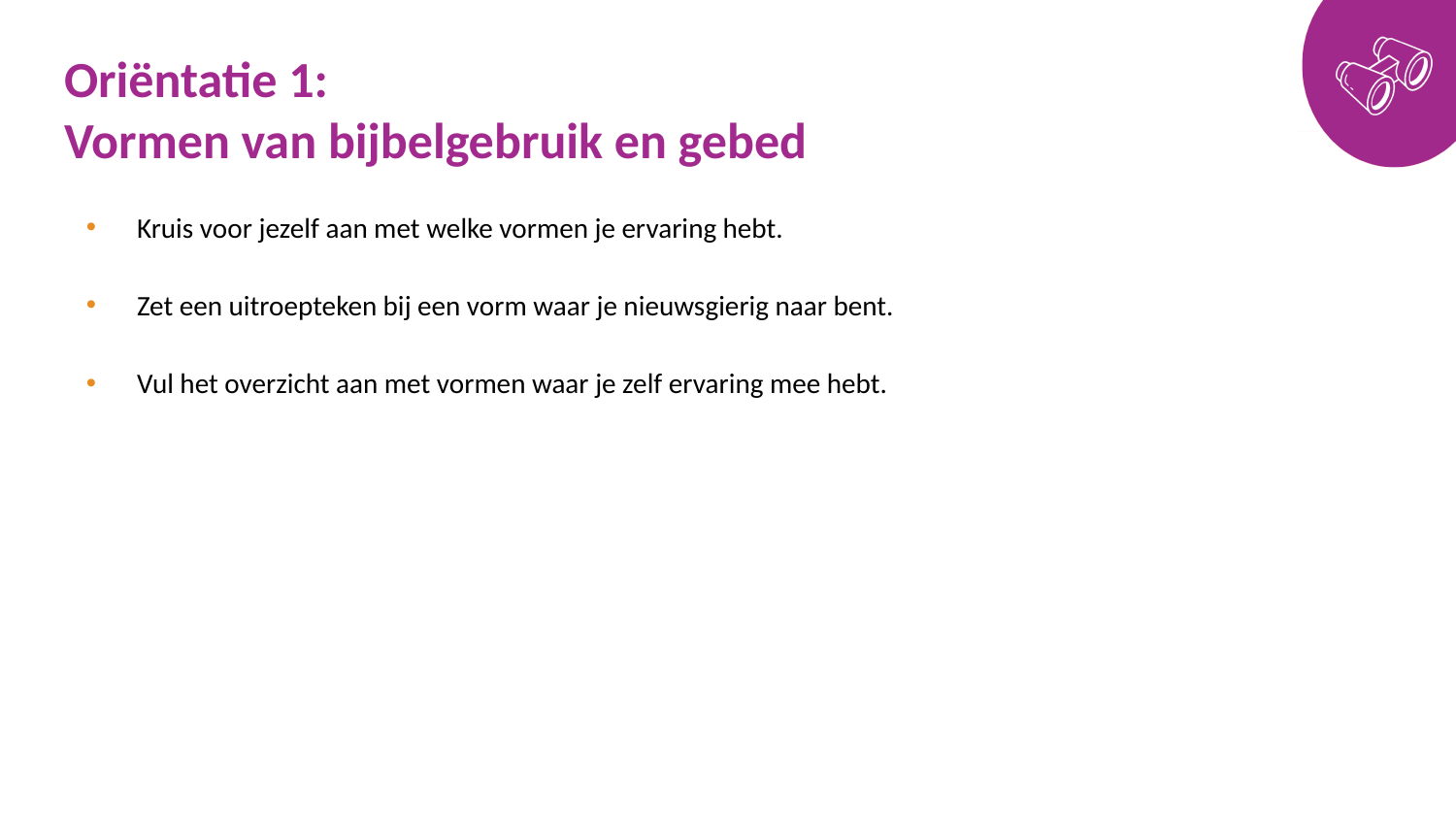

# Oriëntatie 1: Vormen van bijbelgebruik en gebed

Kruis voor jezelf aan met welke vormen je ervaring hebt.

Zet een uitroepteken bij een vorm waar je nieuwsgierig naar bent.

Vul het overzicht aan met vormen waar je zelf ervaring mee hebt.